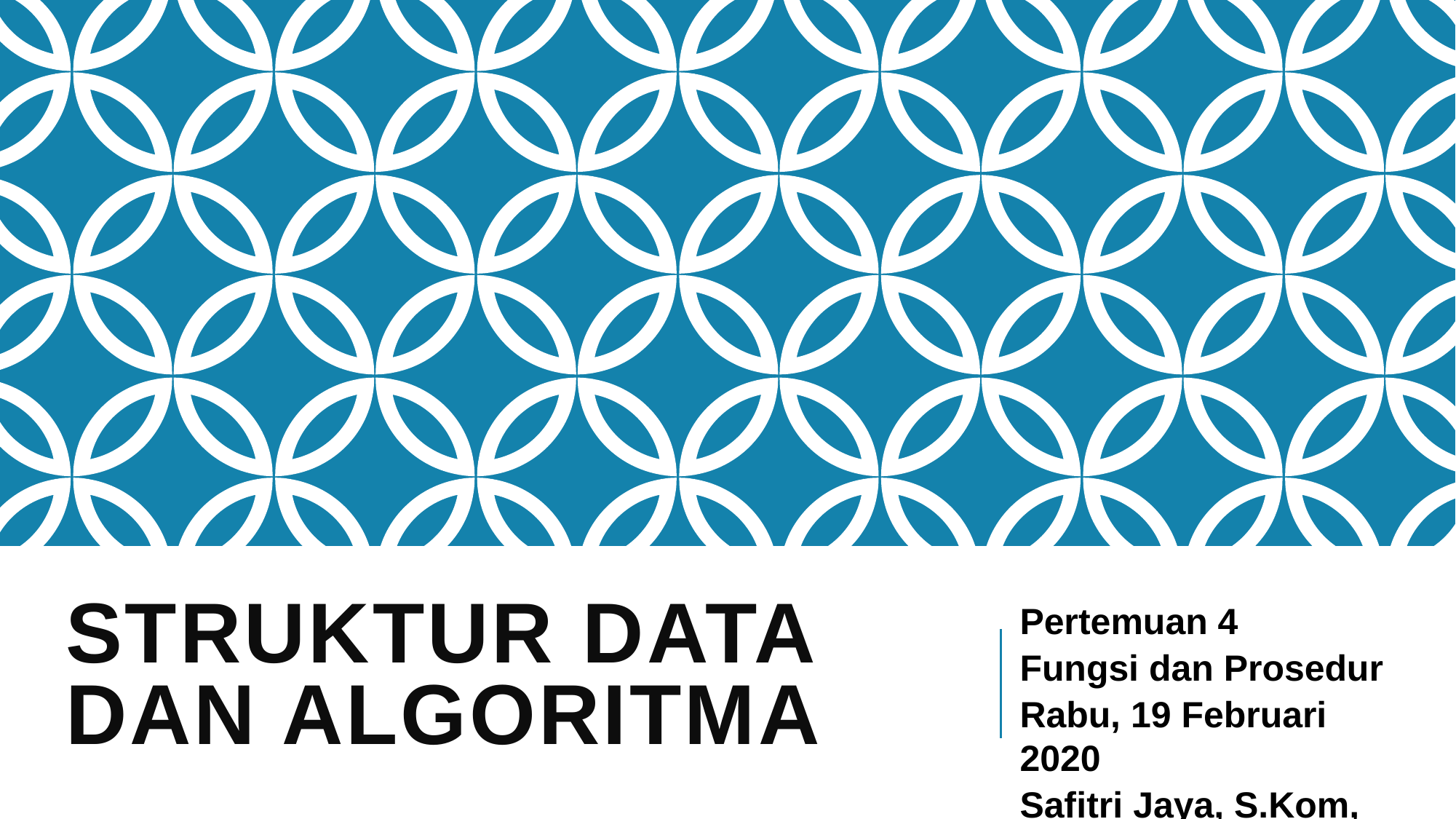

# STRUKTUR DATA DAN ALGORITMA
Pertemuan 4
Fungsi dan Prosedur
Rabu, 19 Februari 2020
Safitri Jaya, S.Kom, M.T.I